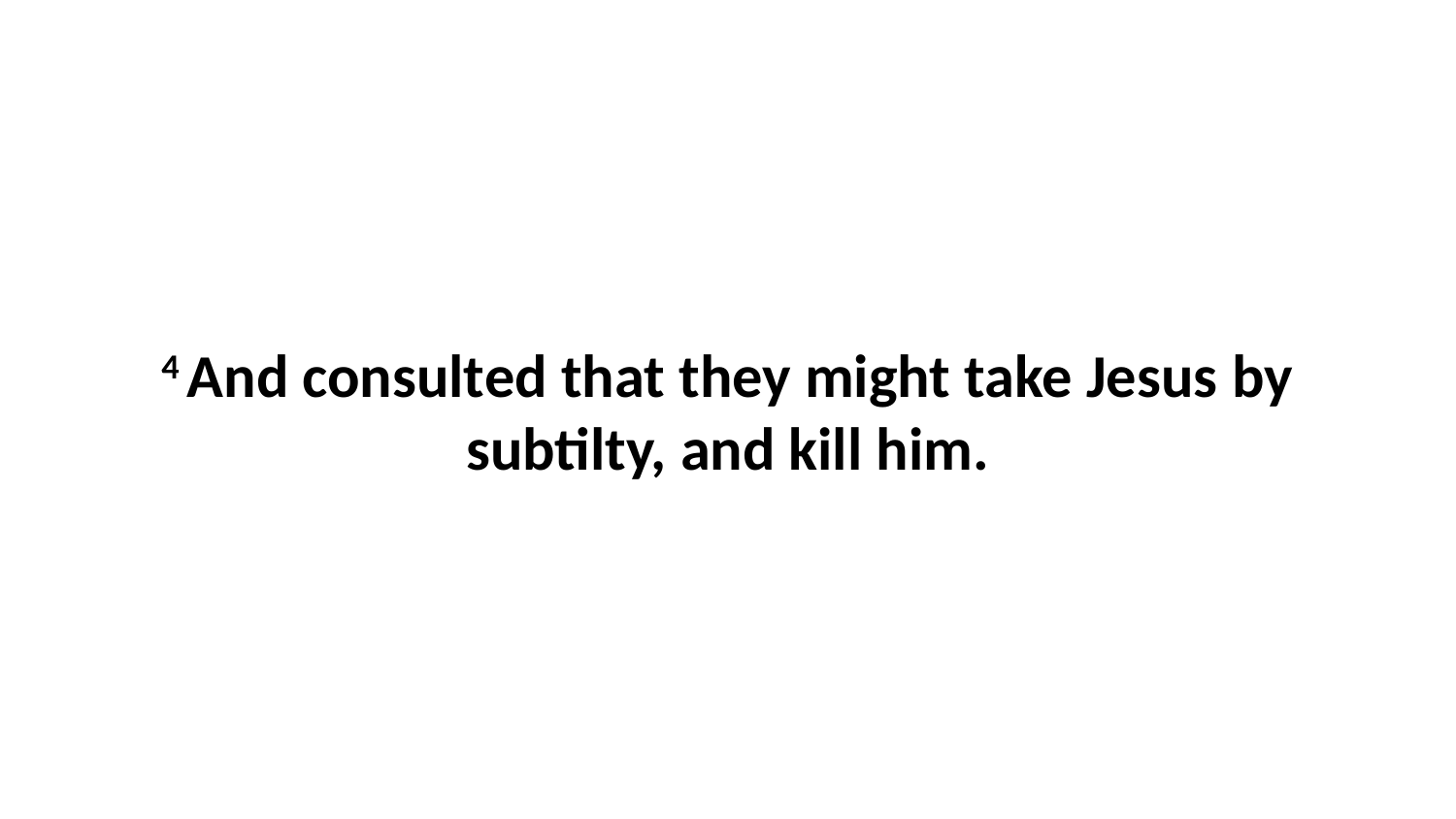

4 And consulted that they might take Jesus by subtilty, and kill him.